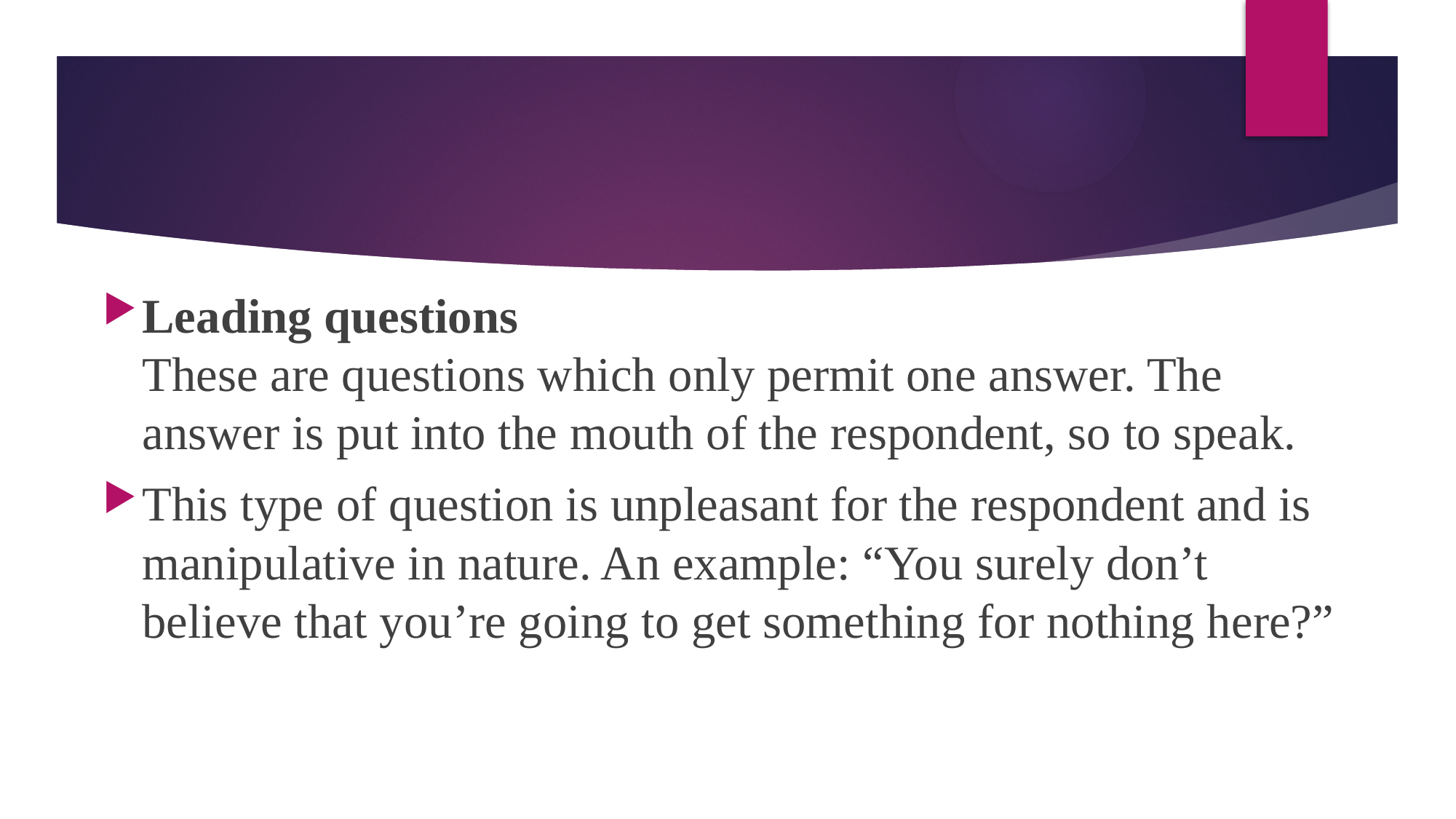

#
Leading questions
These are questions which only permit one answer. The answer is put into the mouth of the respondent, so to speak.
This type of question is unpleasant for the respondent and is manipulative in nature. An example: “You surely don’t believe that you’re going to get something for nothing here?”